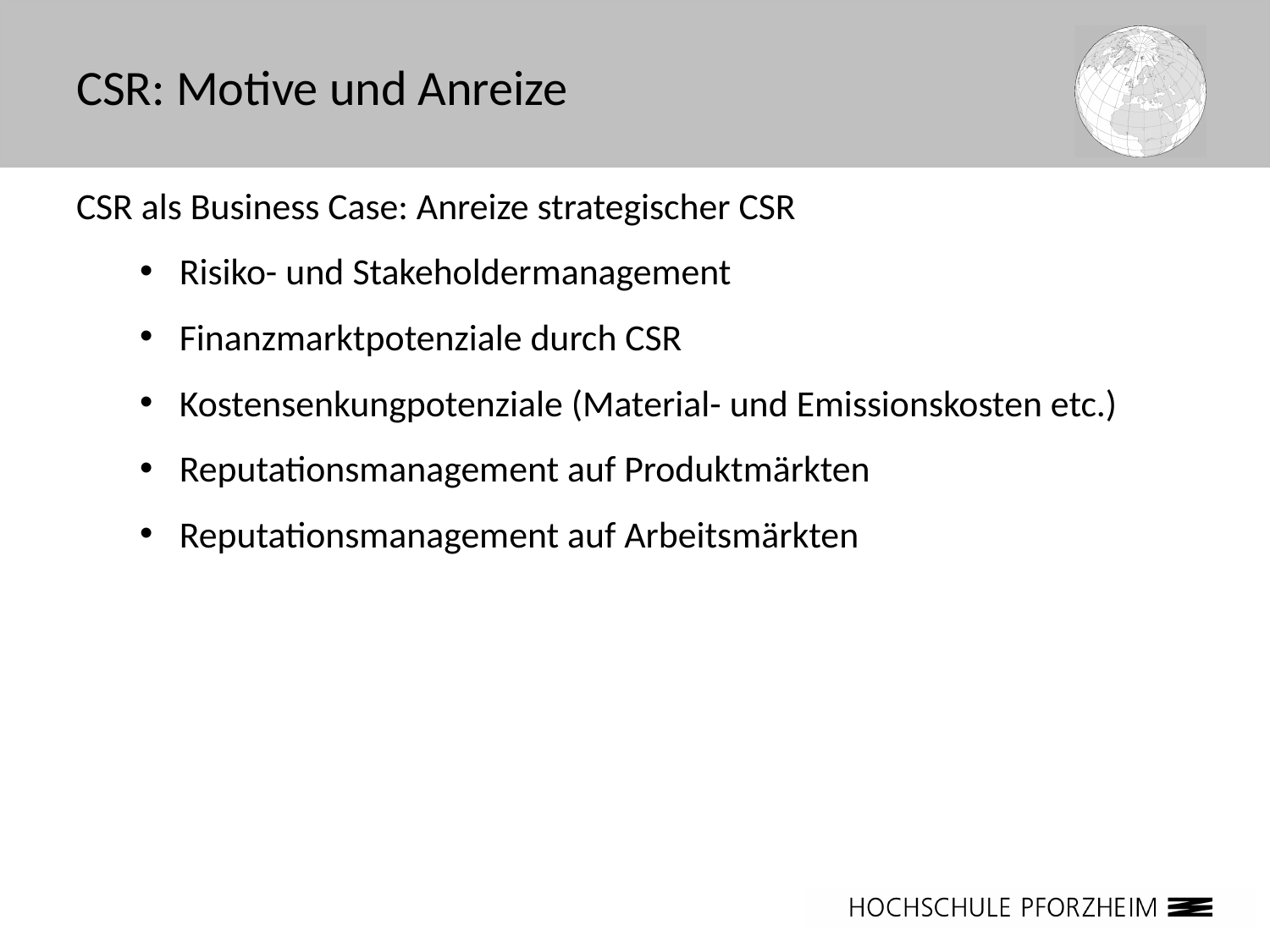

# CSR: Motive und Anreize
CSR als Business Case: Anreize strategischer CSR
Risiko- und Stakeholdermanagement
Finanzmarktpotenziale durch CSR
Kostensenkungpotenziale (Material- und Emissionskosten etc.)
Reputationsmanagement auf Produktmärkten
Reputationsmanagement auf Arbeitsmärkten